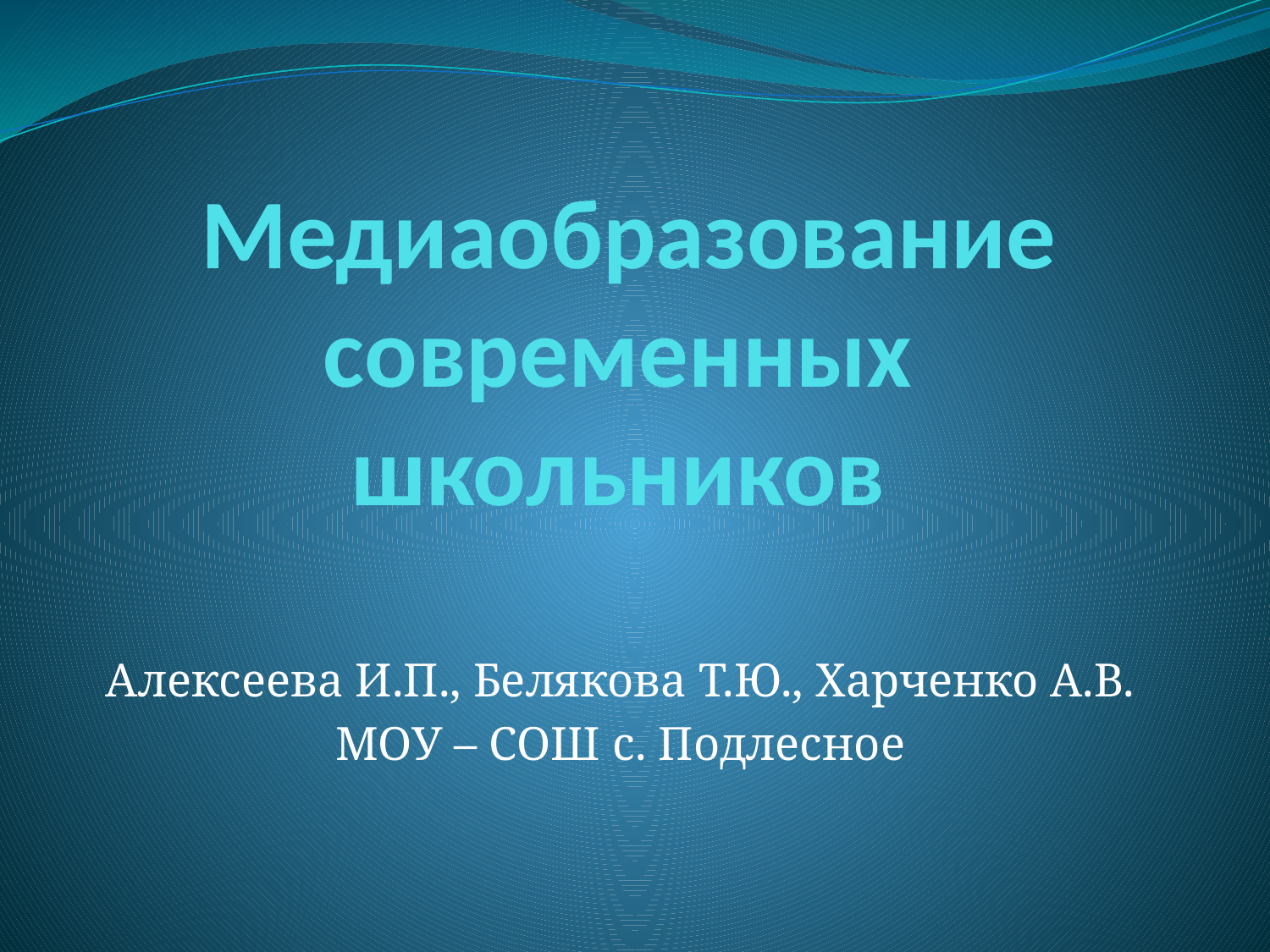

# Медиаобразование современных школьников
Алексеева И.П., Белякова Т.Ю., Харченко А.В.
МОУ – СОШ с. Подлесное